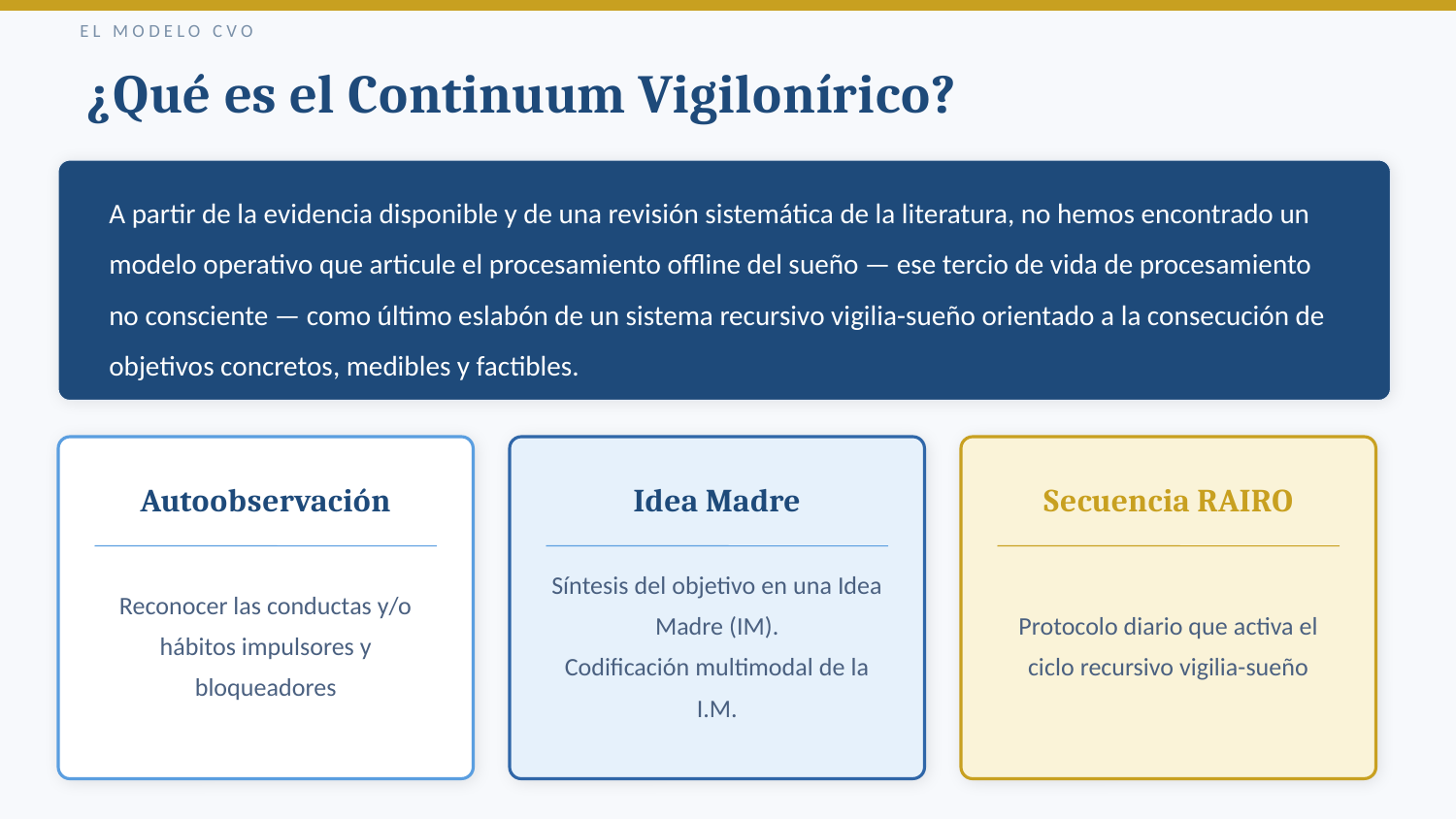

EL MODELO CVO
¿Qué es el Continuum Vigilonírico?

A partir de la evidencia disponible y de una revisión sistemática de la literatura, no hemos encontrado un modelo operativo que articule el procesamiento offline del sueño — ese tercio de vida de procesamiento no consciente — como último eslabón de un sistema recursivo vigilia-sueño orientado a la consecución de objetivos concretos, medibles y factibles.

Autoobservación
Idea Madre
Secuencia RAIRO

Reconocer las conductas y/o hábitos impulsores y bloqueadores
Síntesis del objetivo en una Idea Madre (IM).
Codificación multimodal de la I.M.
Protocolo diario que activa el ciclo recursivo vigilia-sueño